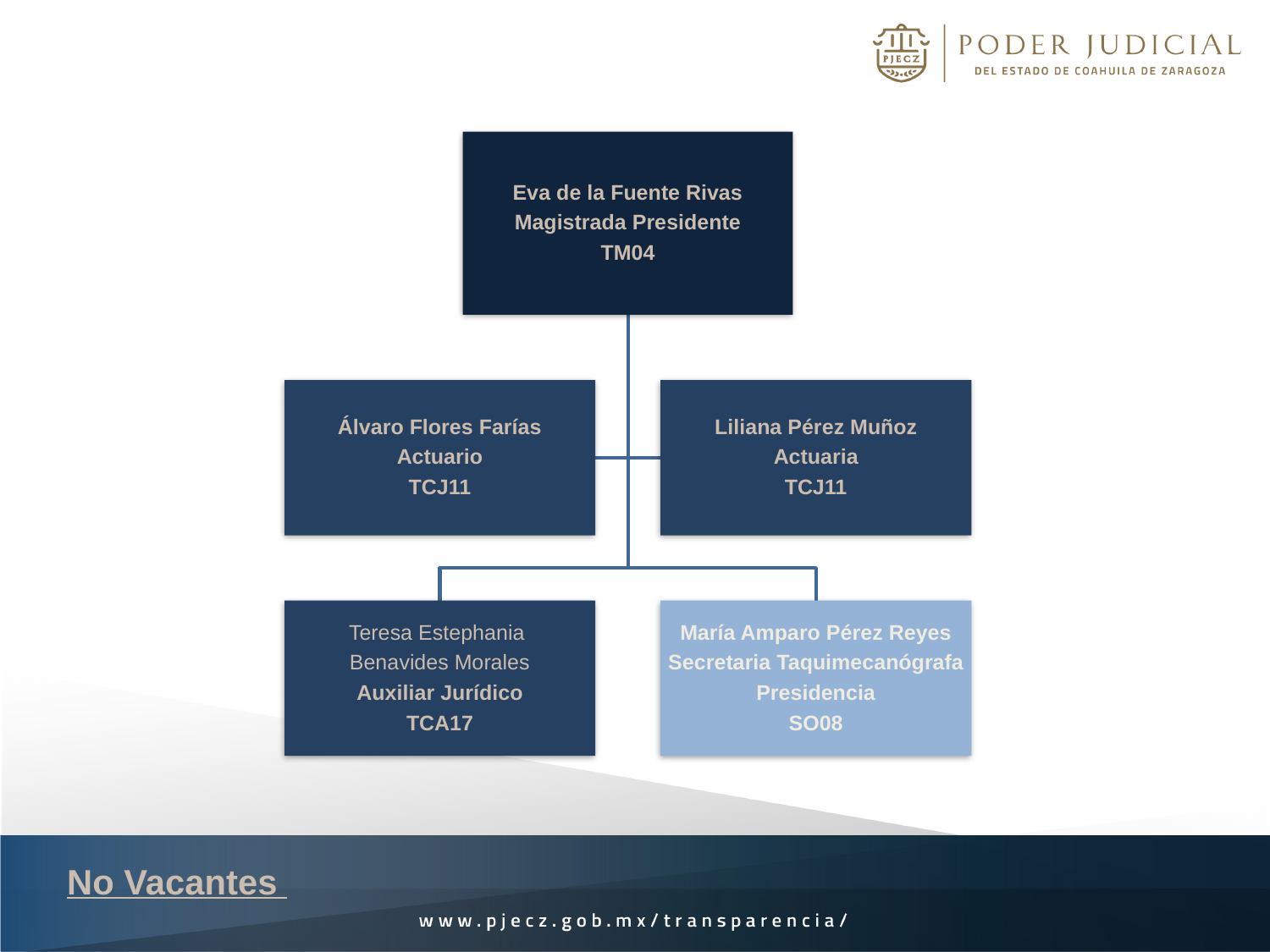

Eva de la Fuente Rivas
Magistrada Presidente
TM04
Teresa Estephania
Benavides Morales
Auxiliar Jurídico
TCA17
María Amparo Pérez Reyes
Secretaria Taquimecanógrafa
Presidencia
SO08
Álvaro Flores Farías
Actuario
TCJ11
Liliana Pérez Muñoz
Actuaria
TCJ11
No Vacantes